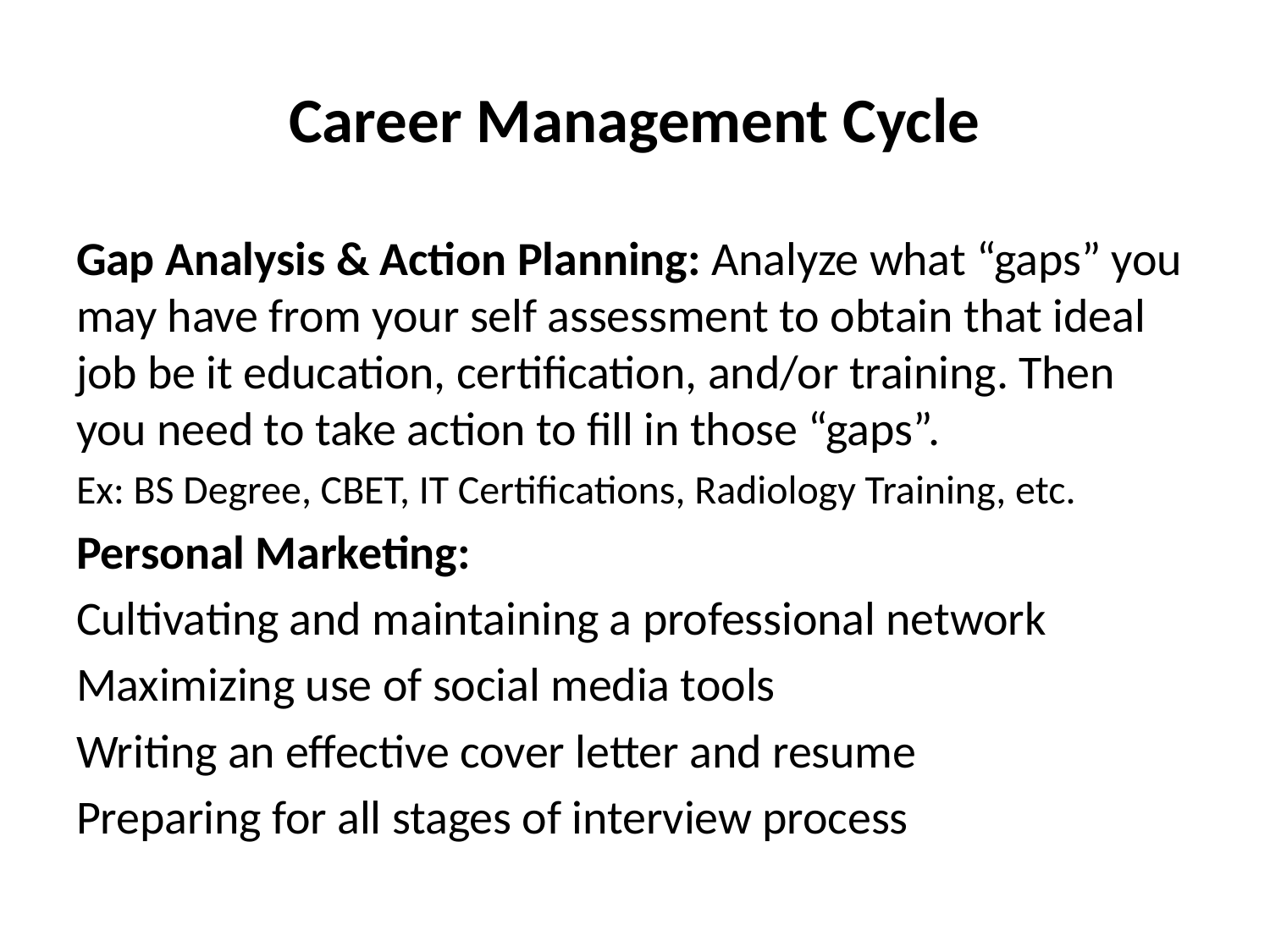

# Career Management Cycle
Gap Analysis & Action Planning: Analyze what “gaps” you may have from your self assessment to obtain that ideal job be it education, certification, and/or training. Then you need to take action to fill in those “gaps”.
Ex: BS Degree, CBET, IT Certifications, Radiology Training, etc.
Personal Marketing:
Cultivating and maintaining a professional network
Maximizing use of social media tools
Writing an effective cover letter and resume
Preparing for all stages of interview process